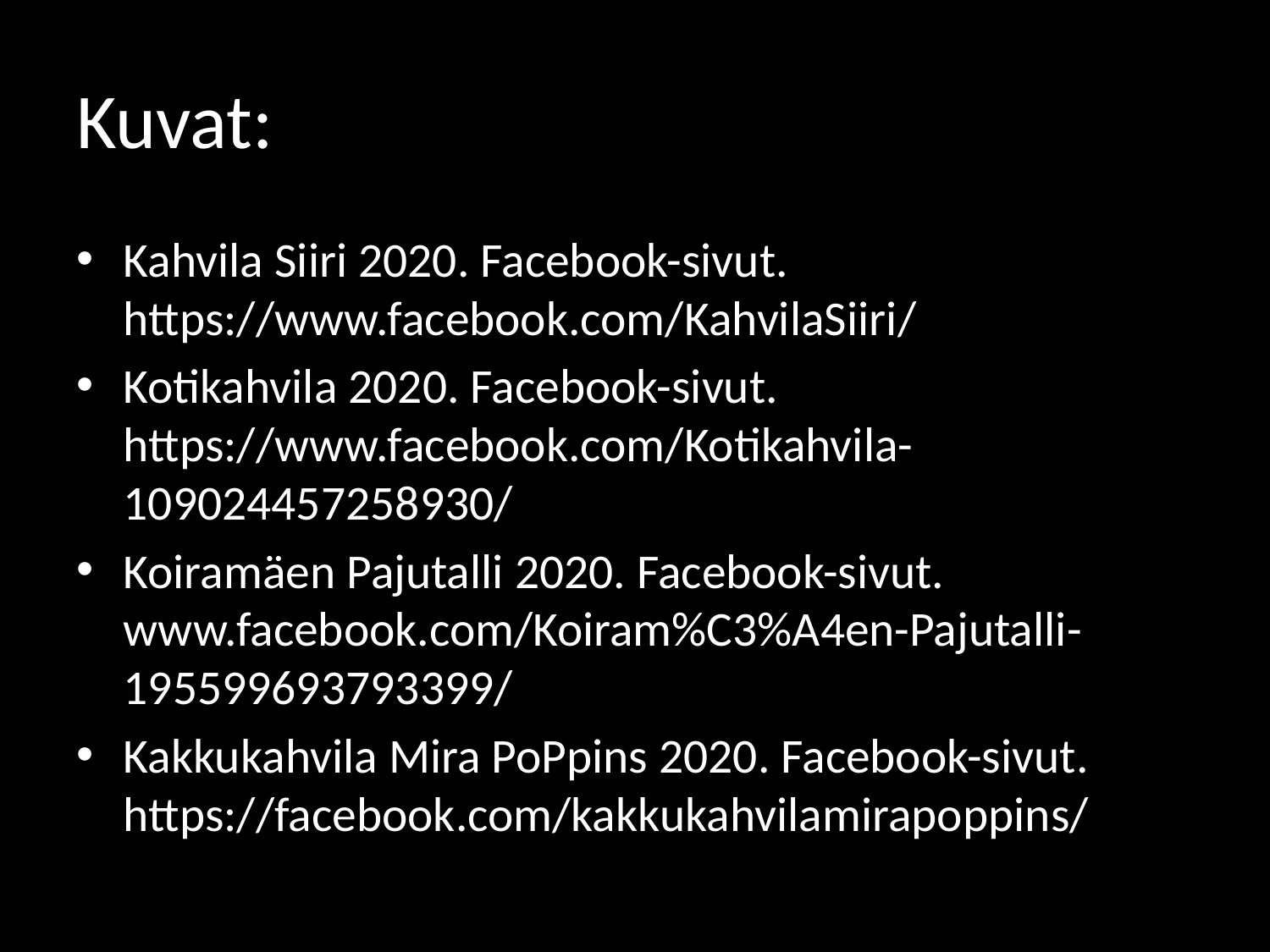

# Kuvat:
Kahvila Siiri 2020. Facebook-sivut. https://www.facebook.com/KahvilaSiiri/
Kotikahvila 2020. Facebook-sivut. https://www.facebook.com/Kotikahvila-109024457258930/
Koiramäen Pajutalli 2020. Facebook-sivut. www.facebook.com/Koiram%C3%A4en-Pajutalli-195599693793399/
Kakkukahvila Mira PoPpins 2020. Facebook-sivut. https://facebook.com/kakkukahvilamirapoppins/